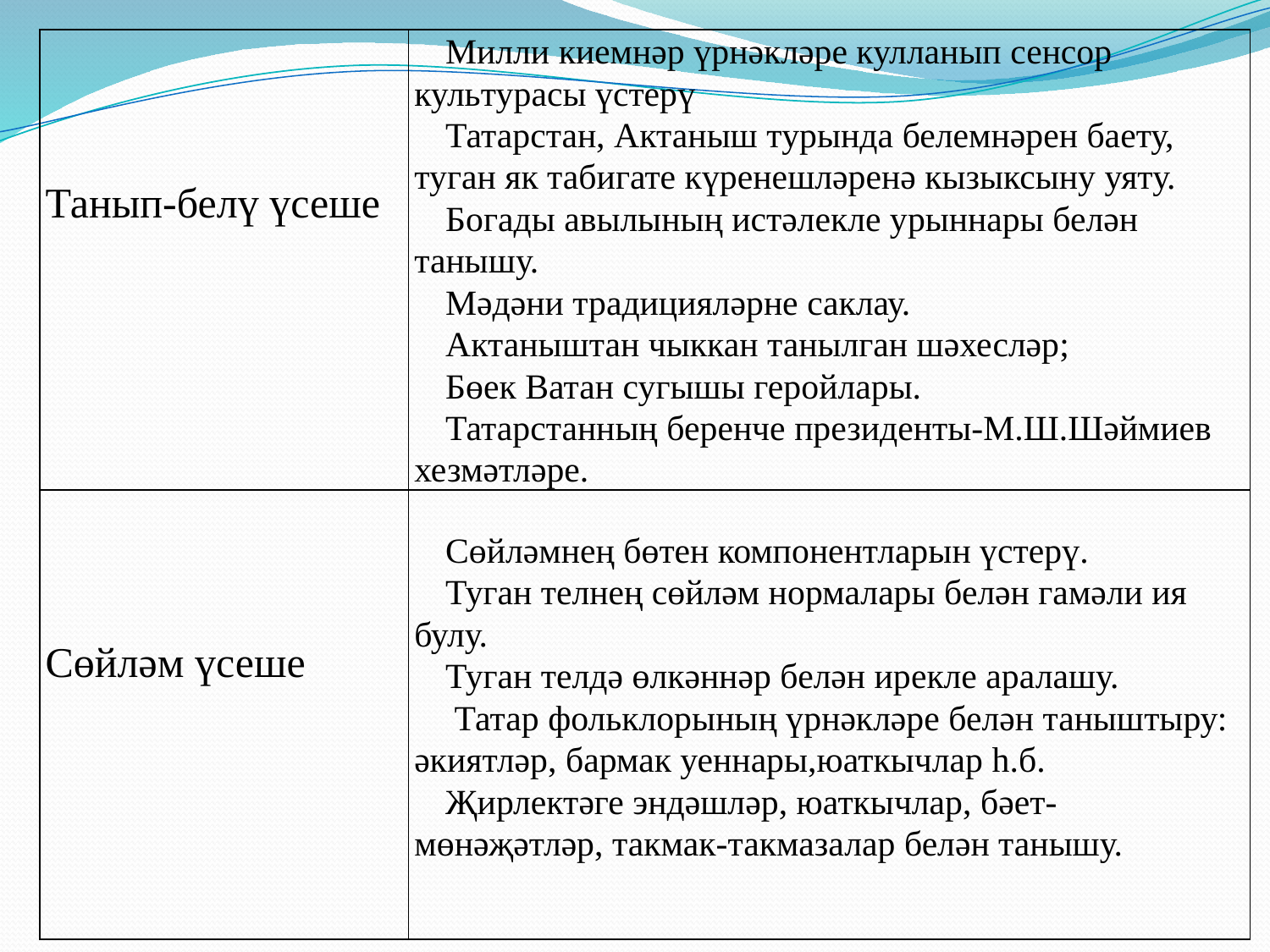

| Танып-белү үсеше | Милли киемнәр үрнәкләре кулланып сенсор культурасы үстерү Татарстан, Актаныш турында белемнәрен баету, туган як табигате күренешләренә кызыксыну уяту. Богады авылының истәлекле урыннары белән танышу. Мәдәни традицияләрне саклау. Актаныштан чыккан танылган шәхесләр; Бөек Ватан сугышы геройлары. Татарстанның беренче президенты-М.Ш.Шәймиев хезмәтләре. |
| --- | --- |
| Сөйләм үсеше | Сөйләмнең бөтен компонентларын үстерү. Туган телнең сөйләм нормалары белән гамәли ия булу. Туган телдә өлкәннәр белән ирекле аралашу. Татар фольклорының үрнәкләре белән таныштыру: әкиятләр, бармак уеннары,юаткычлар һ.б. Җирлектәге эндәшләр, юаткычлар, бәет-мөнәҗәтләр, такмак-такмазалар белән танышу. |